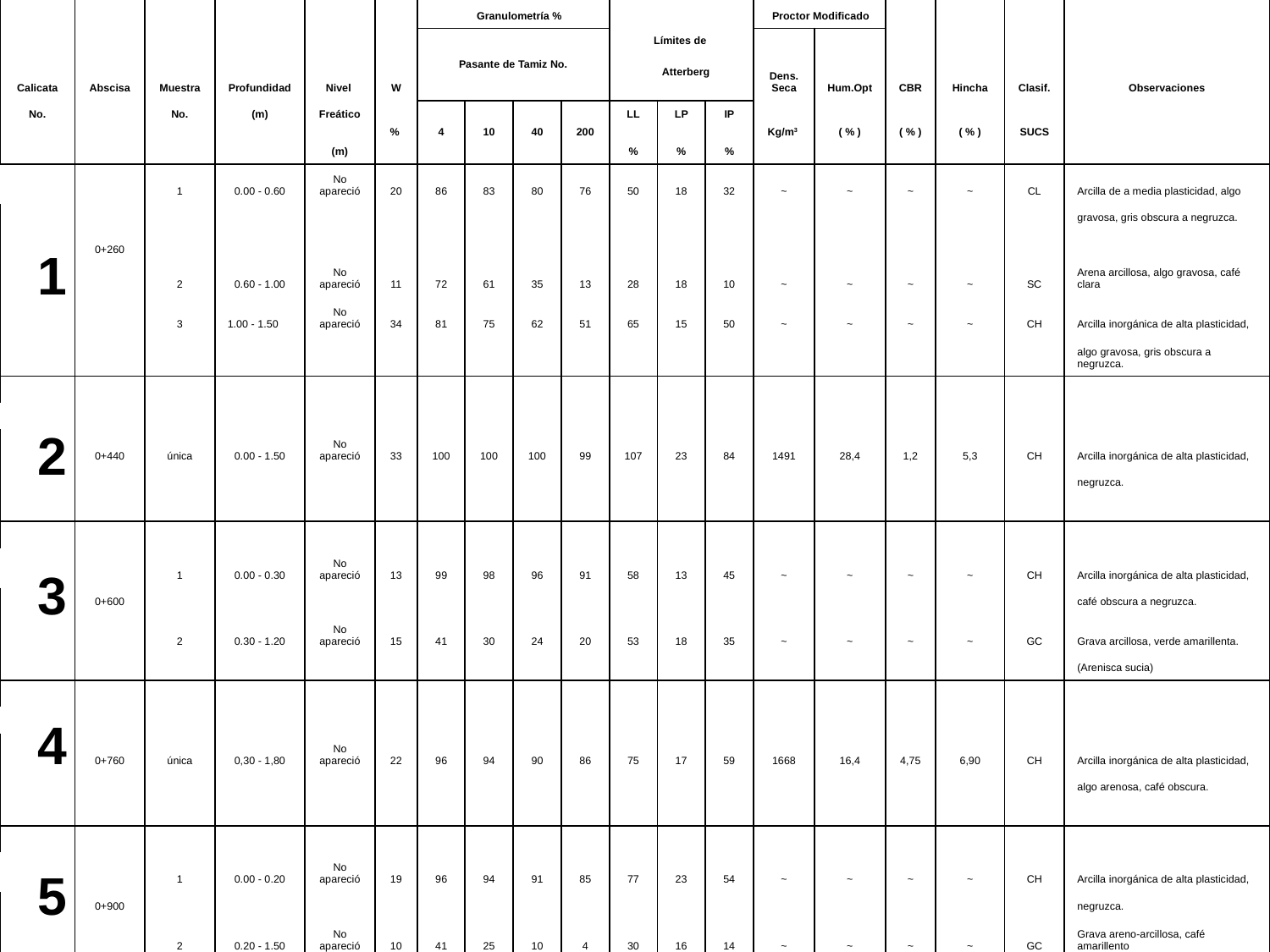

|  |  |  |  |  | W | Granulometría % |  |  |  | Límites de Atterberg |  |  | Proctor Modificado |  | CBR | Hincha | Clasif. |  |
| --- | --- | --- | --- | --- | --- | --- | --- | --- | --- | --- | --- | --- | --- | --- | --- | --- | --- | --- |
| Calicata | Abscisa | Muestra | Profundidad | Nivel |  | Pasante de Tamiz No. |  |  |  |  |  |  | Dens.Seca | Hum.Opt |  |  |  | Observaciones |
| No. |  | No. | (m) | Freático | % | 4 | 10 | 40 | 200 | LL | LP | IP | Kg/m3 | ( % ) | ( % ) | ( % ) | SUCS |  |
|  |  |  |  | (m) |  |  |  |  |  | % | % | % |  |  |  |  |  |  |
|  | 0+260 | 1 | 0.00 - 0.60 | No apareció | 20 | 86 | 83 | 80 | 76 | 50 | 18 | 32 | ~ | ~ | ~ | ~ | CL | Arcilla de a media plasticidad, algo |
|  |  |  |  |  |  |  |  |  |  |  |  |  |  |  |  |  |  | gravosa, gris obscura a negruzca. |
|  |  | 2 | 0.60 - 1.00 | No apareció | 11 | 72 | 61 | 35 | 13 | 28 | 18 | 10 | ~ | ~ | ~ | ~ | SC | Arena arcillosa, algo gravosa, café clara |
|  |  | 3 | 1.00 - 1.50 | No apareció | 34 | 81 | 75 | 62 | 51 | 65 | 15 | 50 | ~ | ~ | ~ | ~ | CH | Arcilla inorgánica de alta plasticidad, |
|  |  |  |  |  |  |  |  |  |  |  |  |  |  |  |  |  |  | algo gravosa, gris obscura a negruzca. |
|  |  |  |  |  |  |  |  |  |  |  |  |  |  |  |  |  |  |  |
|  |  |  |  |  |  |  |  |  |  |  |  |  |  |  |  |  |  |  |
|  | 0+440 | única | 0.00 - 1.50 | No apareció | 33 | 100 | 100 | 100 | 99 | 107 | 23 | 84 | 1491 | 28,4 | 1,2 | 5,3 | CH | Arcilla inorgánica de alta plasticidad, |
|  |  |  |  |  |  |  |  |  |  |  |  |  |  |  |  |  |  | negruzca. |
|  |  |  |  |  |  |  |  |  |  |  |  |  |  |  |  |  |  |  |
|  |  |  |  |  |  |  |  |  |  |  |  |  |  |  |  |  |  |  |
|  |  | 1 | 0.00 - 0.30 | No apareció | 13 | 99 | 98 | 96 | 91 | 58 | 13 | 45 | ~ | ~ | ~ | ~ | CH | Arcilla inorgánica de alta plasticidad, |
|  | 0+600 |  |  |  |  |  |  |  |  |  |  |  |  |  |  |  |  | café obscura a negruzca. |
|  |  | 2 | 0.30 - 1.20 | No apareció | 15 | 41 | 30 | 24 | 20 | 53 | 18 | 35 | ~ | ~ | ~ | ~ | GC | Grava arcillosa, verde amarillenta. |
|  |  |  |  |  |  |  |  |  |  |  |  |  |  |  |  |  |  | (Arenisca sucia) |
|  |  |  |  |  |  |  |  |  |  |  |  |  |  |  |  |  |  |  |
|  |  |  |  |  |  |  |  |  |  |  |  |  |  |  |  |  |  |  |
|  | 0+760 | única | 0,30 - 1,80 | No apareció | 22 | 96 | 94 | 90 | 86 | 75 | 17 | 59 | 1668 | 16,4 | 4,75 | 6,90 | CH | Arcilla inorgánica de alta plasticidad, |
|  |  |  |  |  |  |  |  |  |  |  |  |  |  |  |  |  |  | algo arenosa, café obscura. |
|  |  |  |  |  |  |  |  |  |  |  |  |  |  |  |  |  |  |  |
|  |  |  |  |  |  |  |  |  |  |  |  |  |  |  |  |  |  |  |
|  |  | 1 | 0.00 - 0.20 | No apareció | 19 | 96 | 94 | 91 | 85 | 77 | 23 | 54 | ~ | ~ | ~ | ~ | CH | Arcilla inorgánica de alta plasticidad, |
|  | 0+900 |  |  |  |  |  |  |  |  |  |  |  |  |  |  |  |  | negruzca. |
|  |  | 2 | 0.20 - 1.50 | No apareció | 10 | 41 | 25 | 10 | 4 | 30 | 16 | 14 | ~ | ~ | ~ | ~ | GC | Grava areno-arcillosa, café amarillento |
1
2
3
4
5